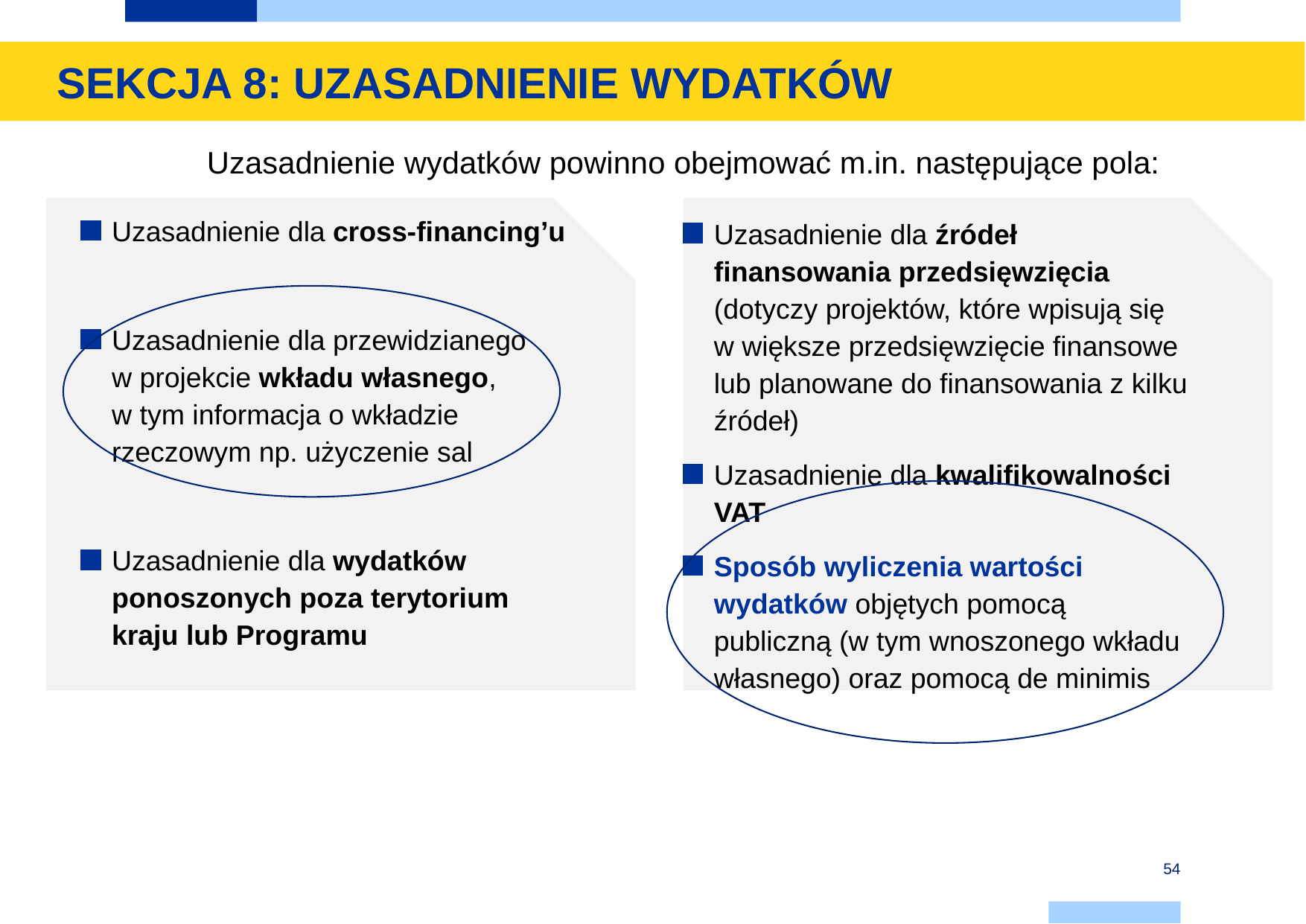

SEKCJA 8: UZASADNIENIE WYDATKÓW

Uzasadnienie wydatków powinno obejmować m.in. następujące pola:

Uzasadnienie dla cross-financing’u

Uzasadnienie dla przewidzianego
w projekcie wkładu własnego,
w tym informacja o wkładzie rzeczowym np. użyczenie sal

Uzasadnienie dla wydatków ponoszonych poza terytorium kraju lub Programu

Uzasadnienie dla źródeł finansowania przedsięwzięcia (dotyczy projektów, które wpisują się w większe przedsięwzięcie finansowe lub planowane do finansowania z kilku źródeł)
Uzasadnienie dla kwalifikowalności VAT
Sposób wyliczenia wartości wydatków objętych pomocą publiczną (w tym wnoszonego wkładu własnego) oraz pomocą de minimis

54